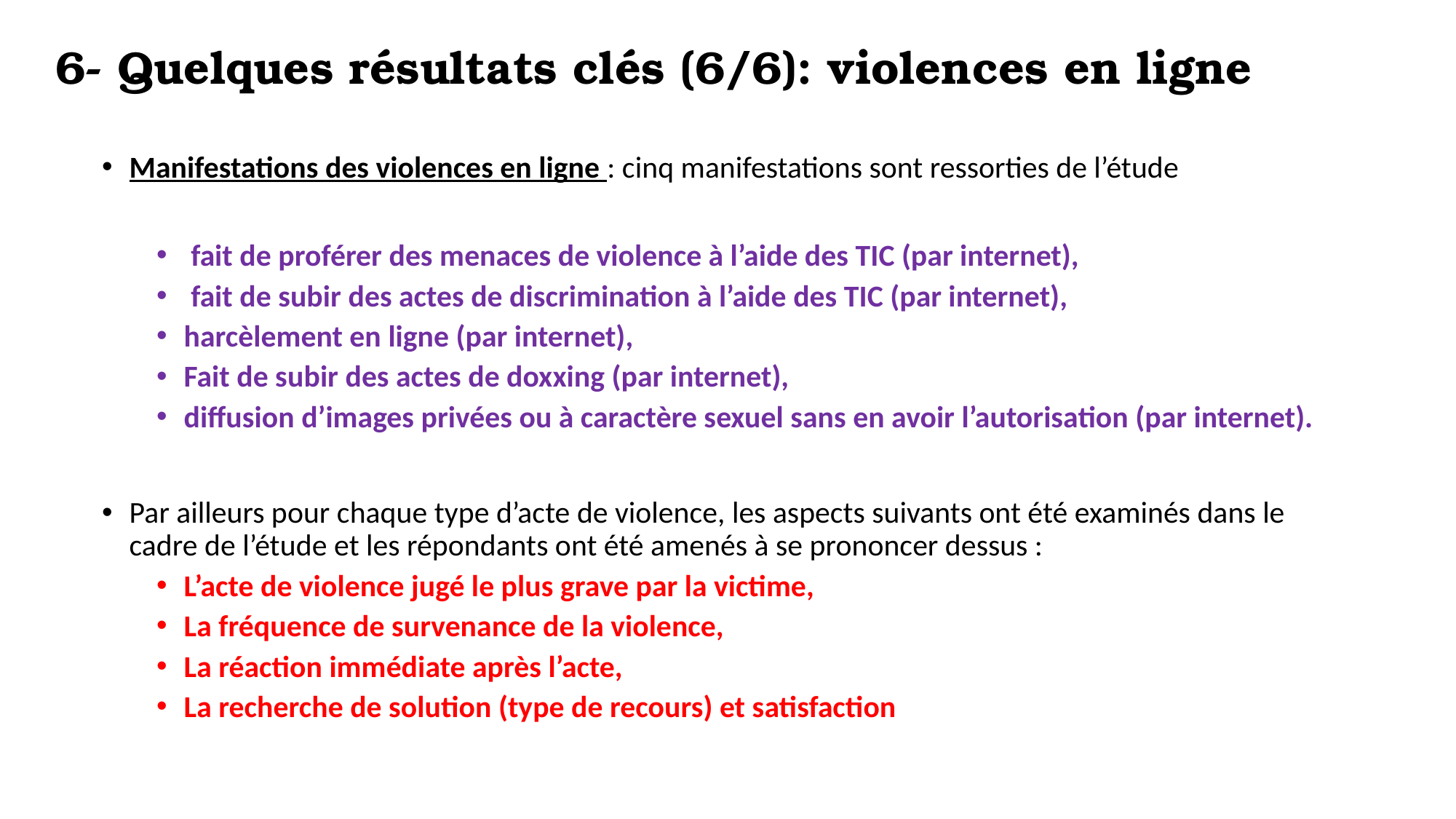

# 6- Quelques résultats clés (6/6): violences en ligne
Manifestations des violences en ligne : cinq manifestations sont ressorties de l’étude

 fait de proférer des menaces de violence à l’aide des TIC (par internet),
 fait de subir des actes de discrimination à l’aide des TIC (par internet),
harcèlement en ligne (par internet),
Fait de subir des actes de doxxing (par internet),
diffusion d’images privées ou à caractère sexuel sans en avoir l’autorisation (par internet).

Par ailleurs pour chaque type d’acte de violence, les aspects suivants ont été examinés dans le cadre de l’étude et les répondants ont été amenés à se prononcer dessus :
L’acte de violence jugé le plus grave par la victime,
La fréquence de survenance de la violence,
La réaction immédiate après l’acte,
La recherche de solution (type de recours) et satisfaction